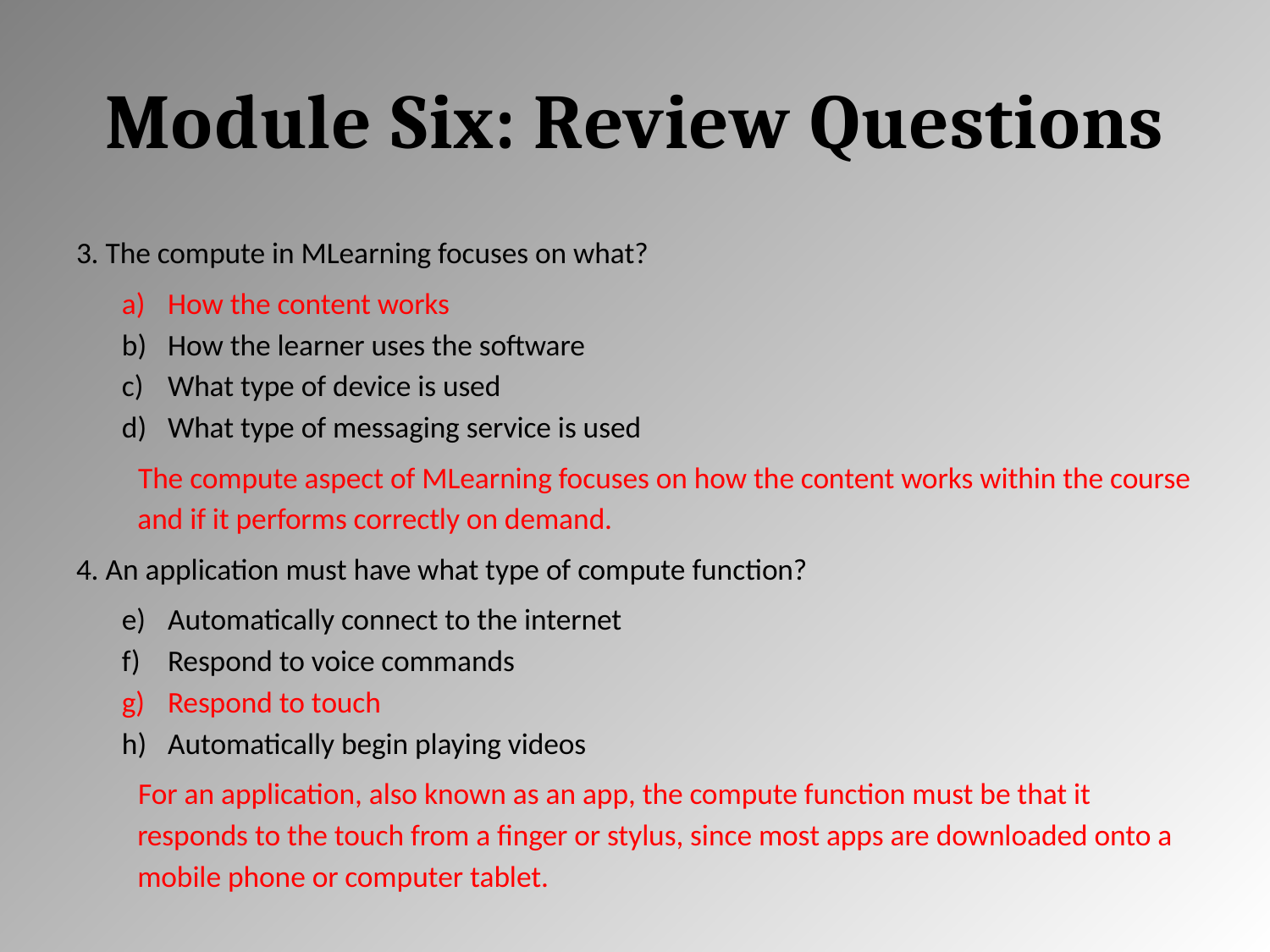

# Module Six: Review Questions
3. The compute in MLearning focuses on what?
How the content works
How the learner uses the software
What type of device is used
What type of messaging service is used
The compute aspect of MLearning focuses on how the content works within the course and if it performs correctly on demand.
4. An application must have what type of compute function?
Automatically connect to the internet
Respond to voice commands
Respond to touch
Automatically begin playing videos
For an application, also known as an app, the compute function must be that it responds to the touch from a finger or stylus, since most apps are downloaded onto a mobile phone or computer tablet.